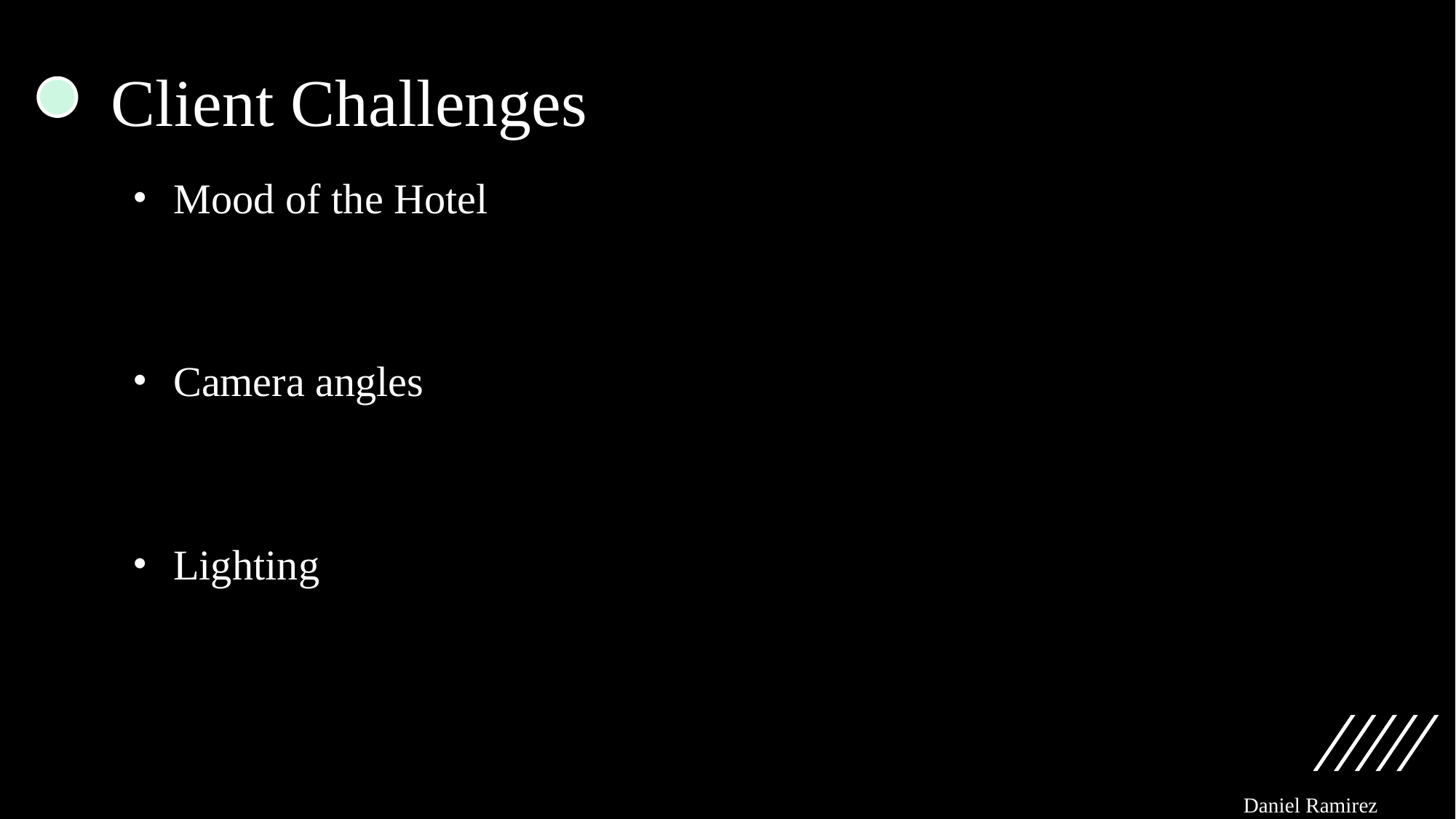

# Client Challenges

Mood of the Hotel

Camera angles

Lighting
Daniel Ramirez